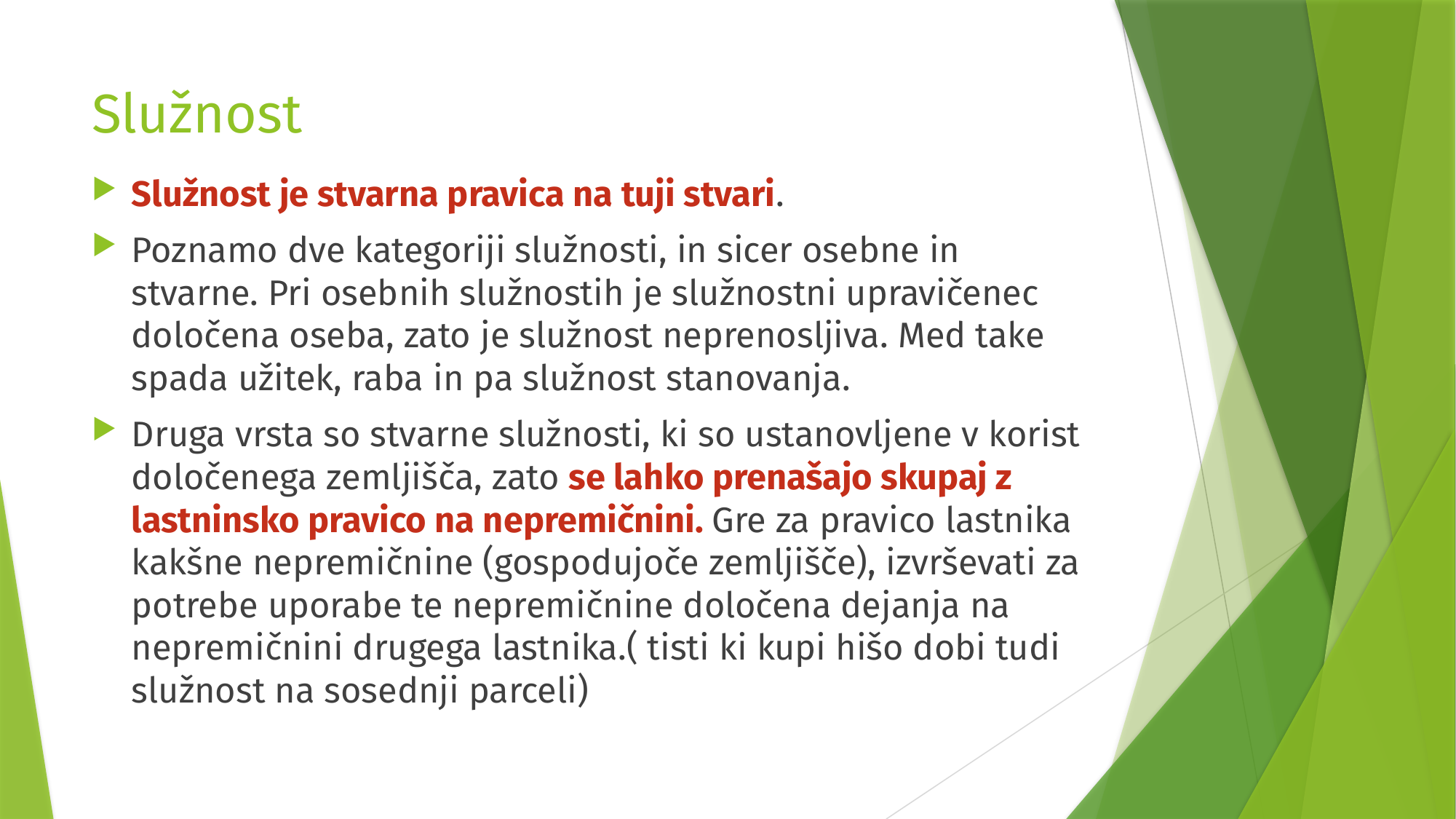

# Služnost
Služnost je stvarna pravica na tuji stvari.
Poznamo dve kategoriji služnosti, in sicer osebne in stvarne. Pri osebnih služnostih je služnostni upravičenec določena oseba, zato je služnost neprenosljiva. Med take spada užitek, raba in pa služnost stanovanja.
Druga vrsta so stvarne služnosti, ki so ustanovljene v korist določenega zemljišča, zato se lahko prenašajo skupaj z lastninsko pravico na nepremičnini. Gre za pravico lastnika kakšne nepremičnine (gospodujoče zemljišče), izvrševati za potrebe uporabe te nepremičnine določena dejanja na nepremičnini drugega lastnika.( tisti ki kupi hišo dobi tudi služnost na sosednji parceli)